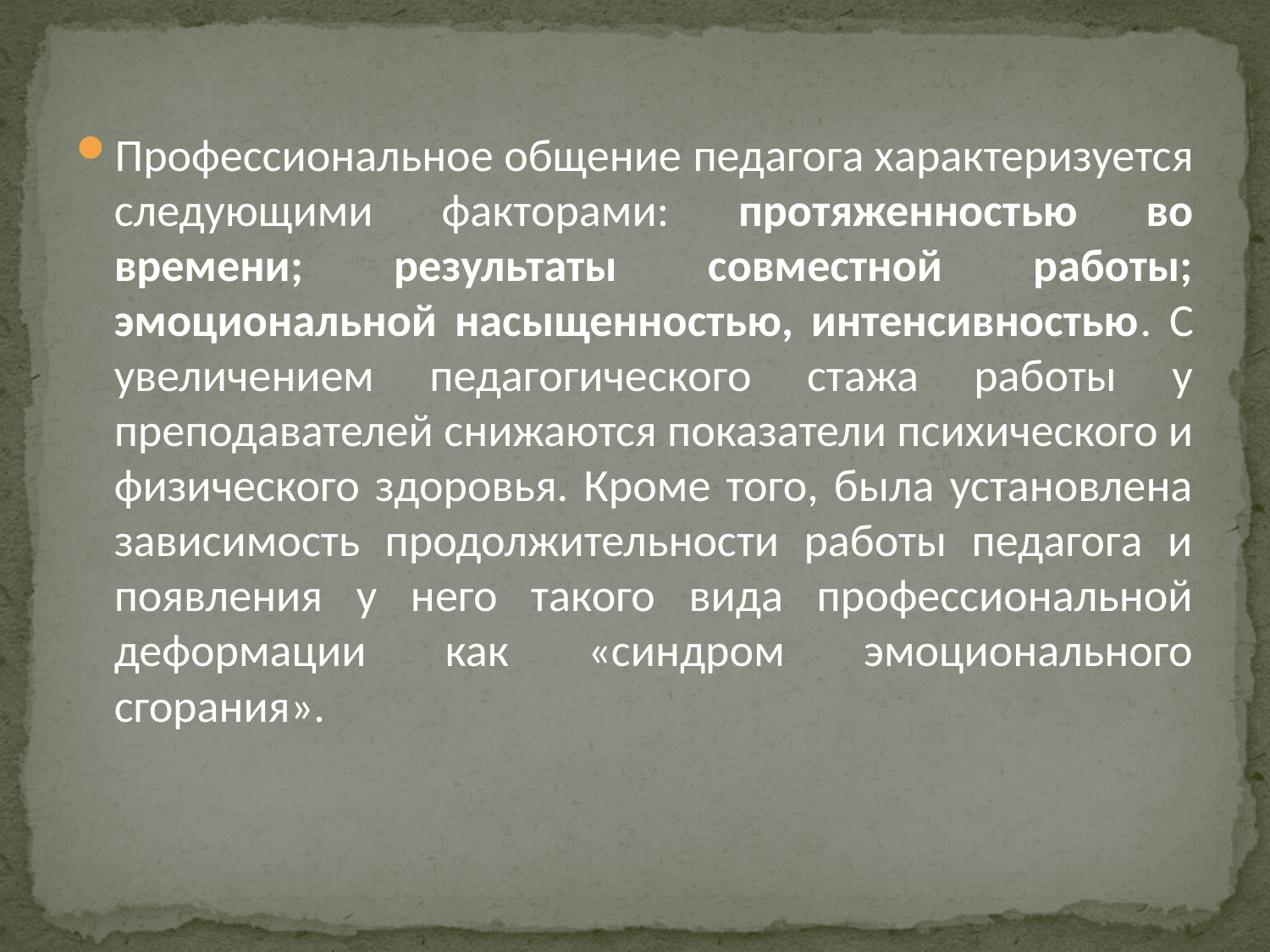

Профессиональное общение педагога характеризуется следующими факторами: протяженностью во времени; результаты совместной работы; эмоциональной насыщенностью, интенсивностью. С увеличением педагогического стажа работы у преподавателей снижаются показатели психического и физического здоровья. Кроме того, была установлена зависимость продолжительности работы педагога и появления у него такого вида профессиональной деформации как «синдром эмоционального сгорания».